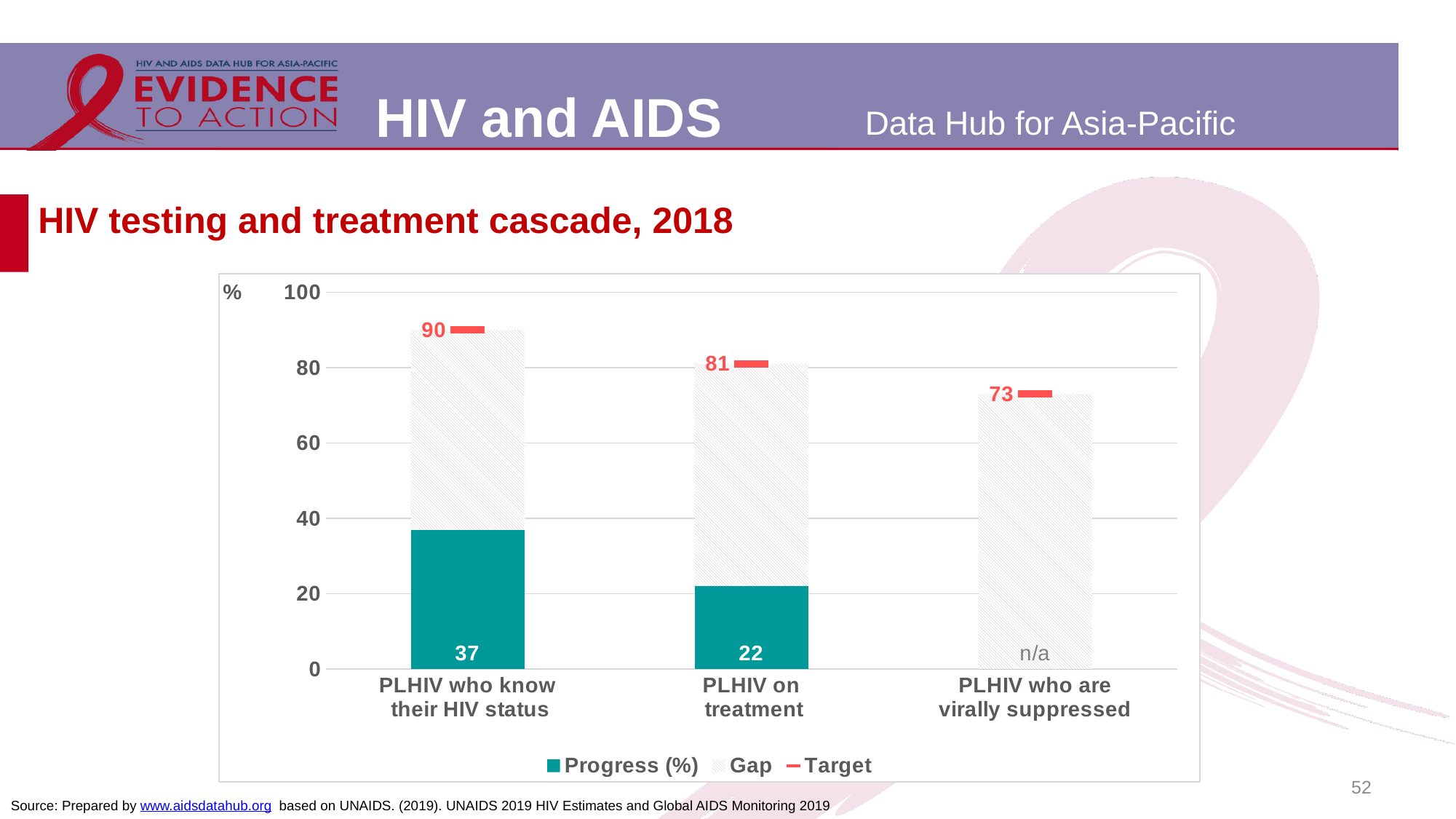

# HIV testing and treatment cascade, 2018

### Chart

| Category | Progress (%) | Gap | Target |
|---|---|---|---|
| PLHIV who know
 their HIV status | 37.0 | 53.0 | 90.0 |
| PLHIV on
 treatment | 22.0 | 59.0 | 81.0 |
| PLHIV who are
 virally suppressed  | 0.0 | 73.0 | 73.0 |
52
Source: Prepared by www.aidsdatahub.org  based on UNAIDS. (2019). UNAIDS 2019 HIV Estimates and Global AIDS Monitoring 2019